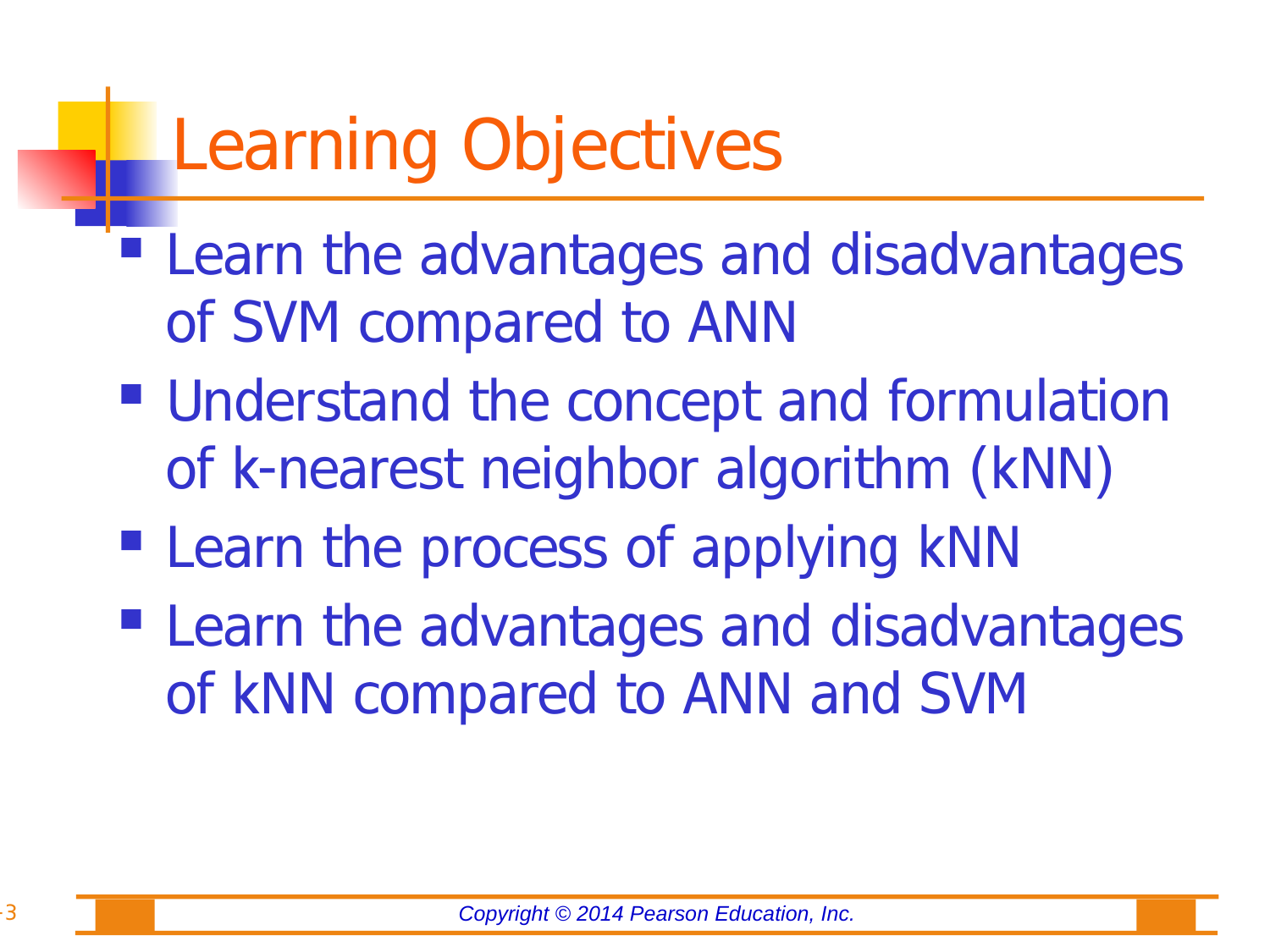

# Learning Objectives
Learn the advantages and disadvantages of SVM compared to ANN
Understand the concept and formulation of k-nearest neighbor algorithm (kNN)
Learn the process of applying kNN
Learn the advantages and disadvantages of kNN compared to ANN and SVM